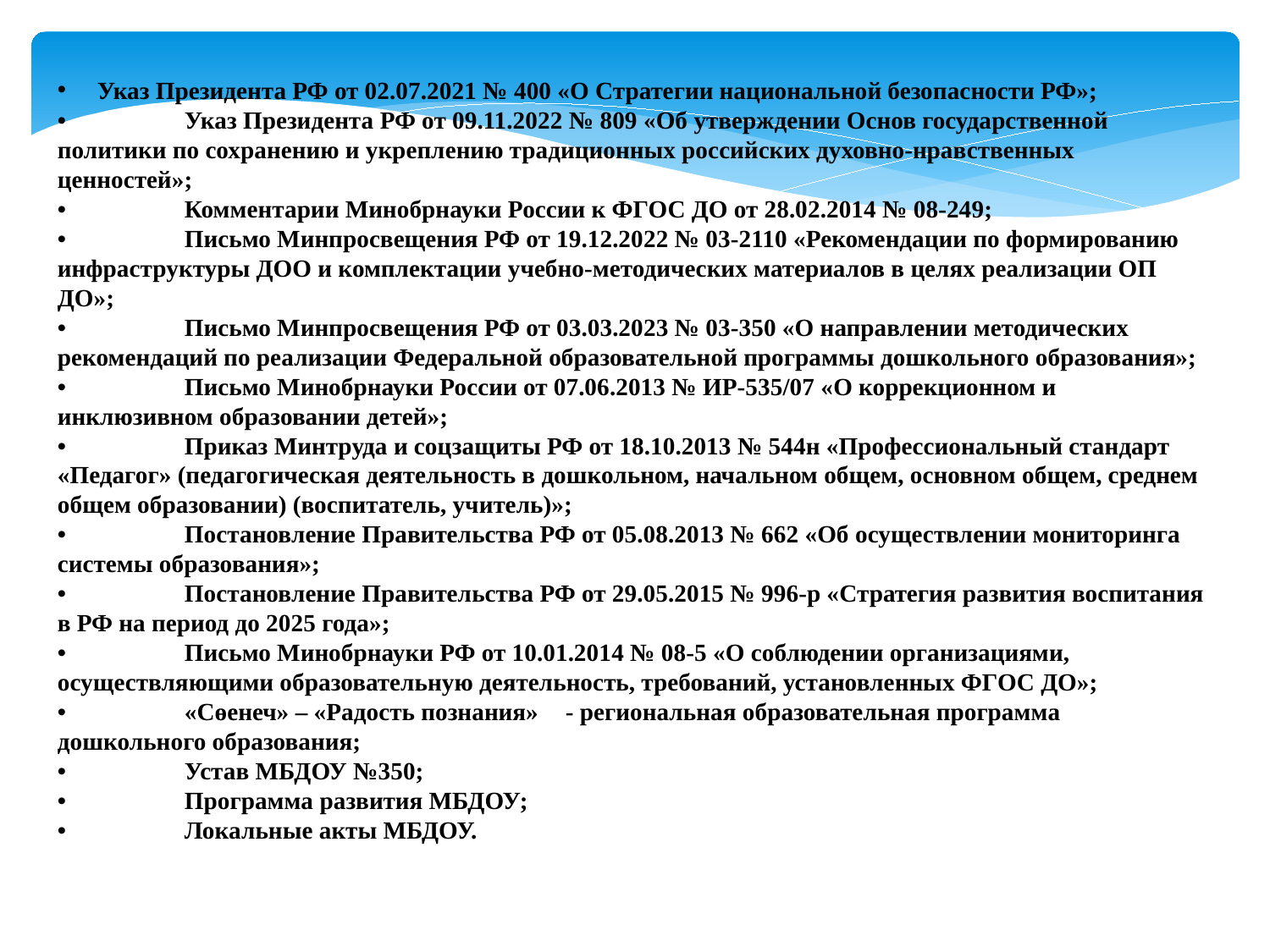

•

Указ Президента РФ от 02.07.2021 № 400 «О Стратегии национальной безопасности РФ»;
•	Указ Президента РФ от 09.11.2022 № 809 «Об утверждении Основ государственной политики по сохранению и укреплению традиционных российских духовно-нравственных ценностей»;
•	Комментарии Минобрнауки России к ФГОС ДО от 28.02.2014 № 08-249;
•	Письмо Минпросвещения РФ от 19.12.2022 № 03-2110 «Рекомендации по формированию инфраструктуры ДОО и комплектации учебно-методических материалов в целях реализации ОП ДО»;
•	Письмо Минпросвещения РФ от 03.03.2023 № 03-350 «О направлении методических рекомендаций по реализации Федеральной образовательной программы дошкольного образования»;
•	Письмо Минобрнауки России от 07.06.2013 № ИР-535/07 «О коррекционном и инклюзивном образовании детей»;
•	Приказ Минтруда и соцзащиты РФ от 18.10.2013 № 544н «Профессиональный стандарт «Педагог» (педагогическая деятельность в дошкольном, начальном общем, основном общем, среднем общем образовании) (воспитатель, учитель)»;
•	Постановление Правительства РФ от 05.08.2013 № 662 «Об осуществлении мониторинга системы образования»;
•	Постановление Правительства РФ от 29.05.2015 № 996-р «Стратегия развития воспитания в РФ на период до 2025 года»;
•	Письмо Минобрнауки РФ от 10.01.2014 № 08-5 «О соблюдении организациями, осуществляющими образовательную деятельность, требований, установленных ФГОС ДО»;
•	«Сөенеч» – «Радость познания» 	- региональная образовательная программа дошкольного образования;
•	Устав МБДОУ №350;
•	Программа развития МБДОУ;
•	Локальные акты МБДОУ.